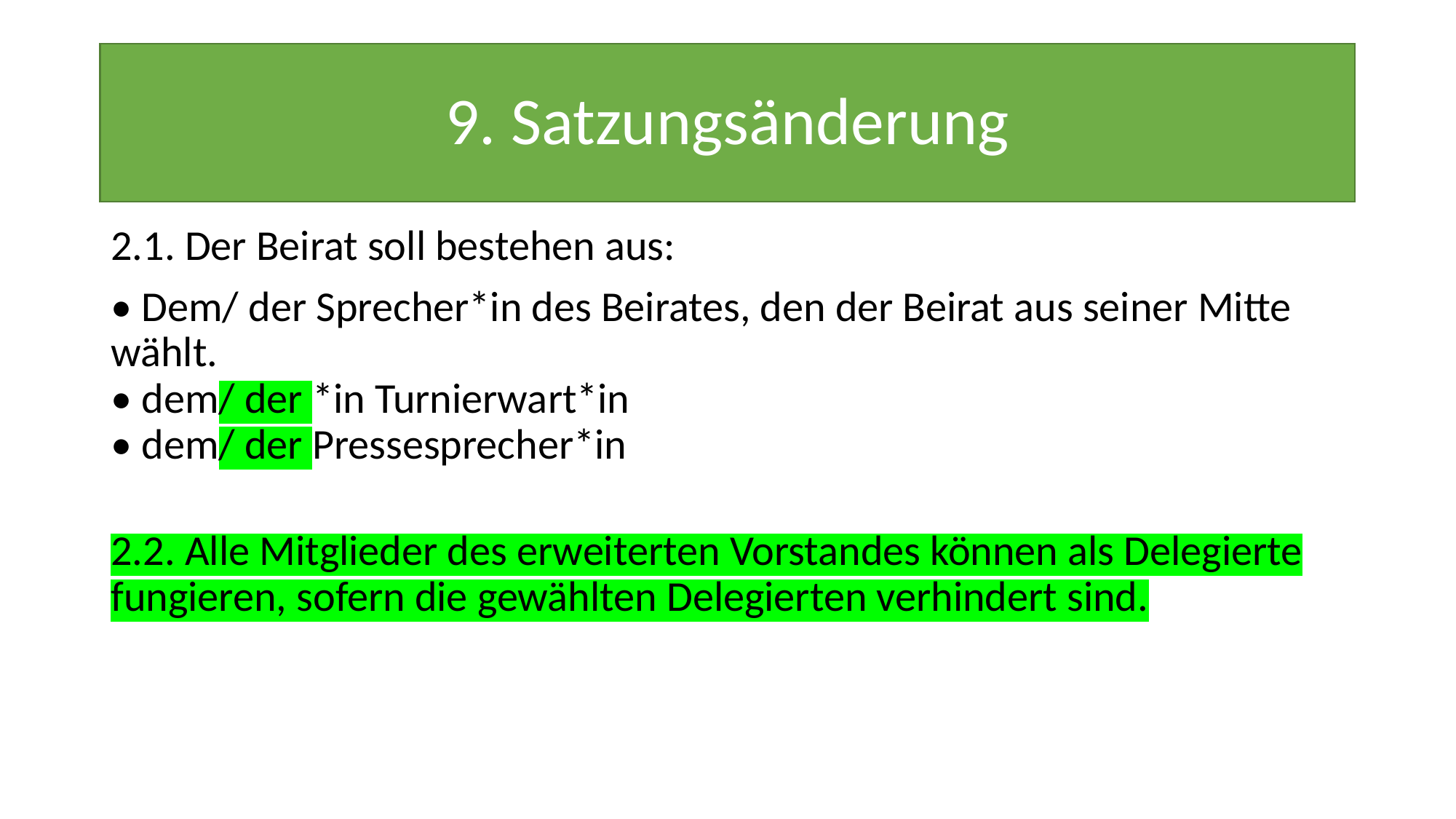

# 9. Satzungsänderung
2.1. Der Beirat soll bestehen aus:
• Dem/ der Sprecher*in des Beirates, den der Beirat aus seiner Mitte wählt.
• dem/ der *in Turnierwart*in
• dem/ der Pressesprecher*in
2.2. Alle Mitglieder des erweiterten Vorstandes können als Delegierte fungieren, sofern die gewählten Delegierten verhindert sind.